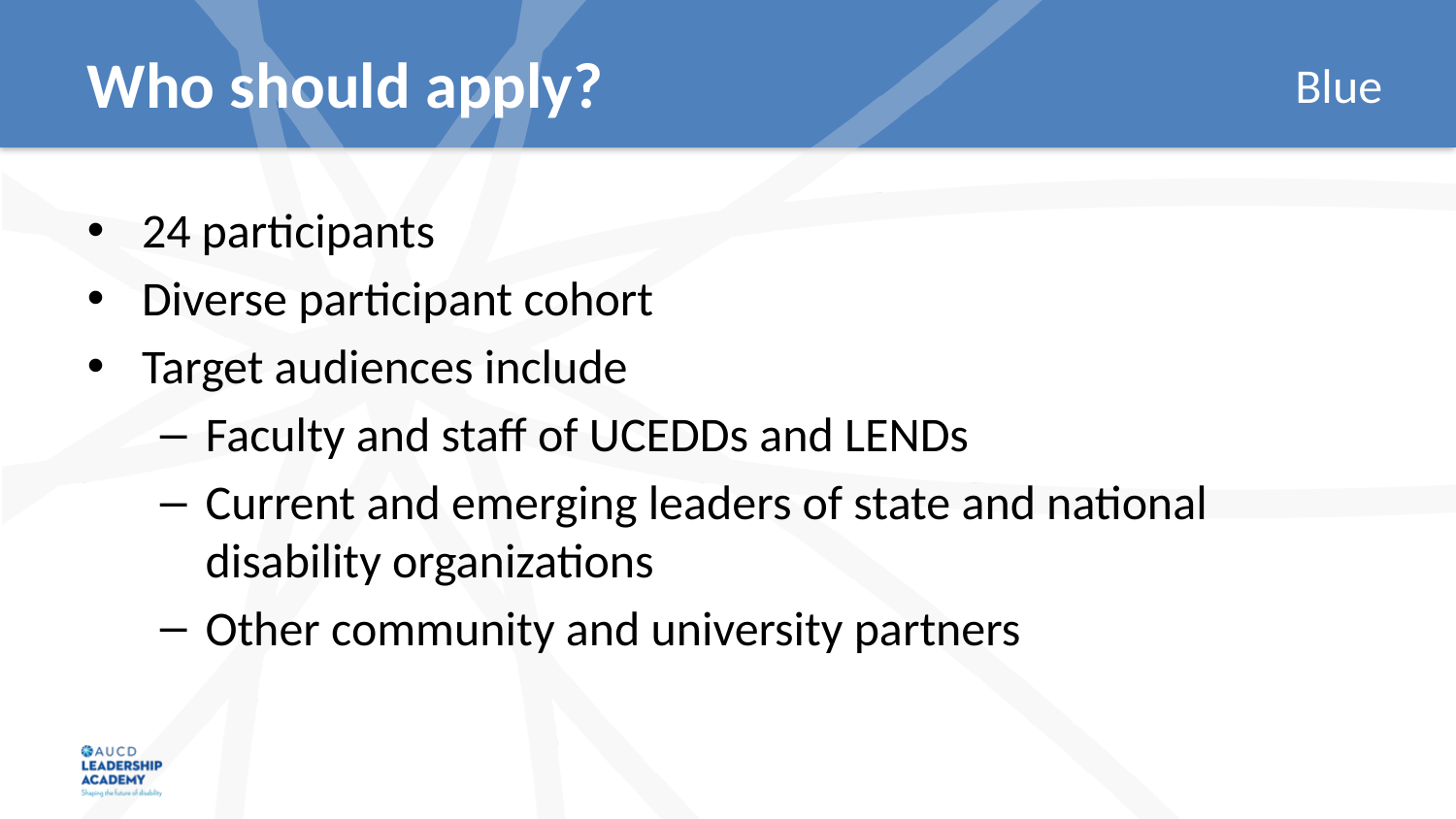

# Who should apply?
24 participants
Diverse participant cohort
Target audiences include
Faculty and staff of UCEDDs and LENDs
Current and emerging leaders of state and national disability organizations
Other community and university partners